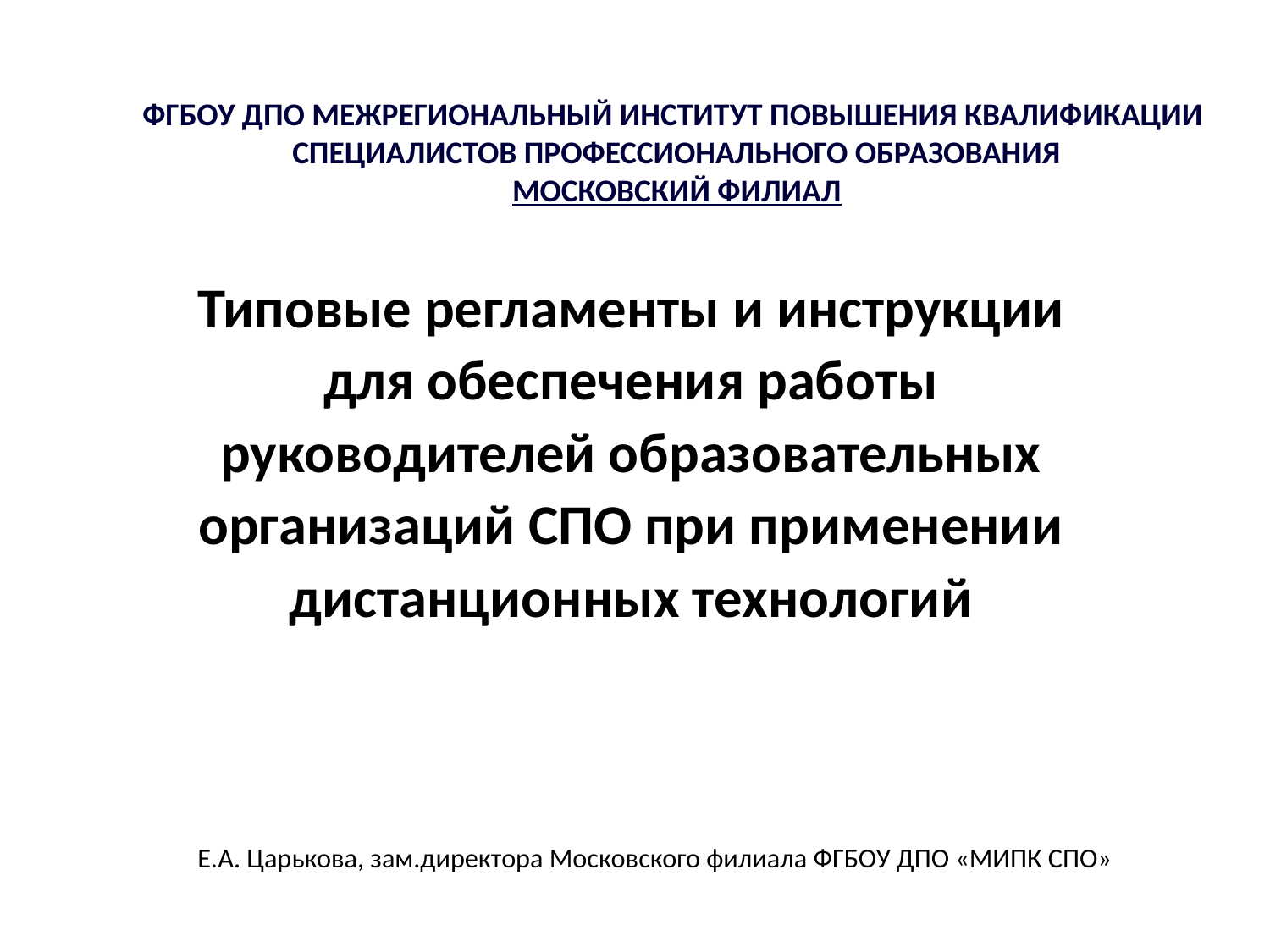

ФГБОУ ДПО МЕЖРЕГИОНАЛЬНЫЙ ИНСТИТУТ ПОВЫШЕНИЯ КВАЛИФИКАЦИИ
СПЕЦИАЛИСТОВ ПРОФЕССИОНАЛЬНОГО ОБРАЗОВАНИЯ
МОСКОВСКИЙ ФИЛИАЛ
# Типовые регламенты и инструкции для обеспечения работы руководителей образовательных организаций СПО при применении дистанционных технологий
Е.А. Царькова, зам.директора Московского филиала ФГБОУ ДПО «МИПК СПО»